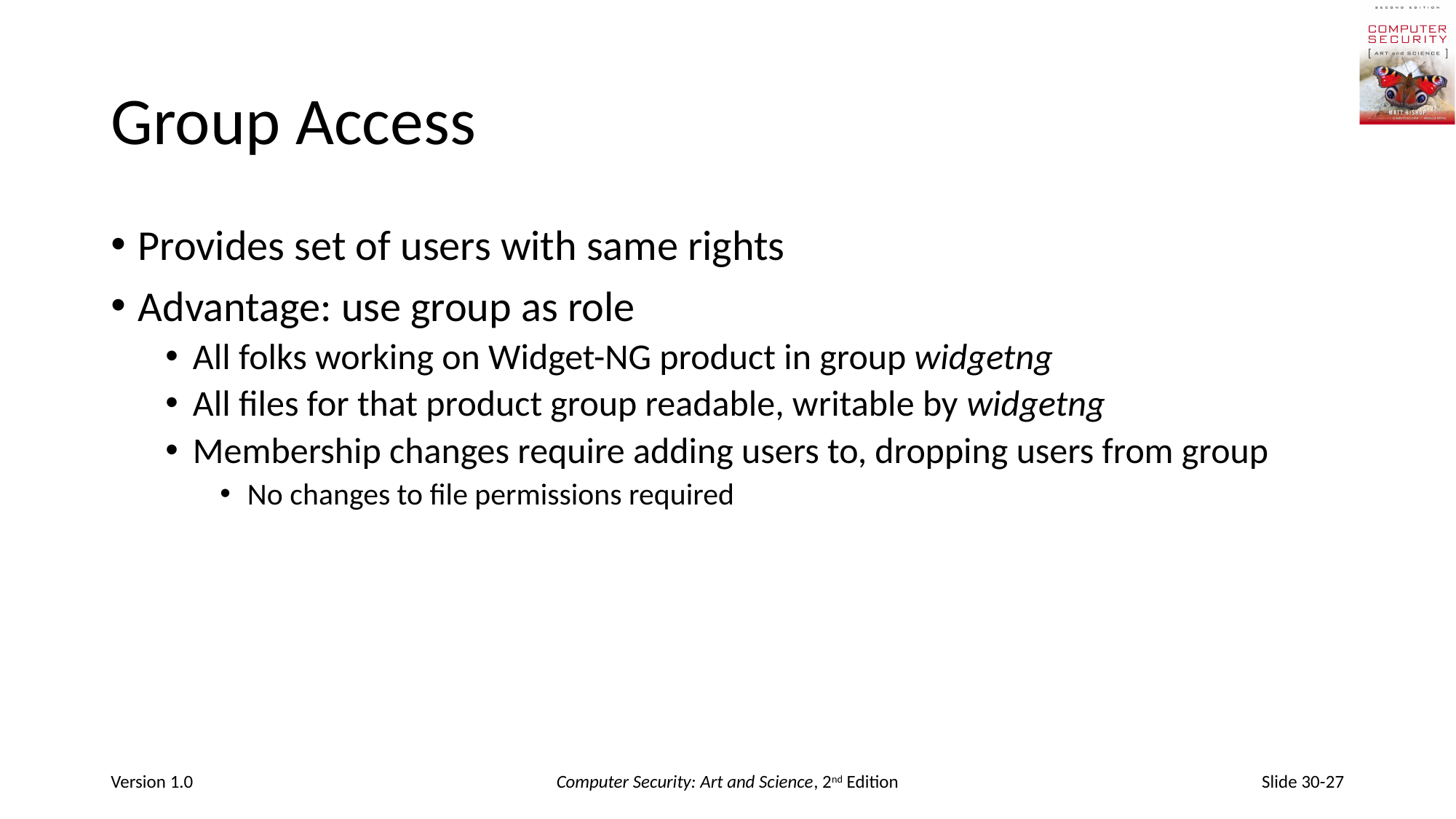

# Group Access
Provides set of users with same rights
Advantage: use group as role
All folks working on Widget-NG product in group widgetng
All files for that product group readable, writable by widgetng
Membership changes require adding users to, dropping users from group
No changes to file permissions required
Version 1.0
Computer Security: Art and Science, 2nd Edition
Slide 30-27